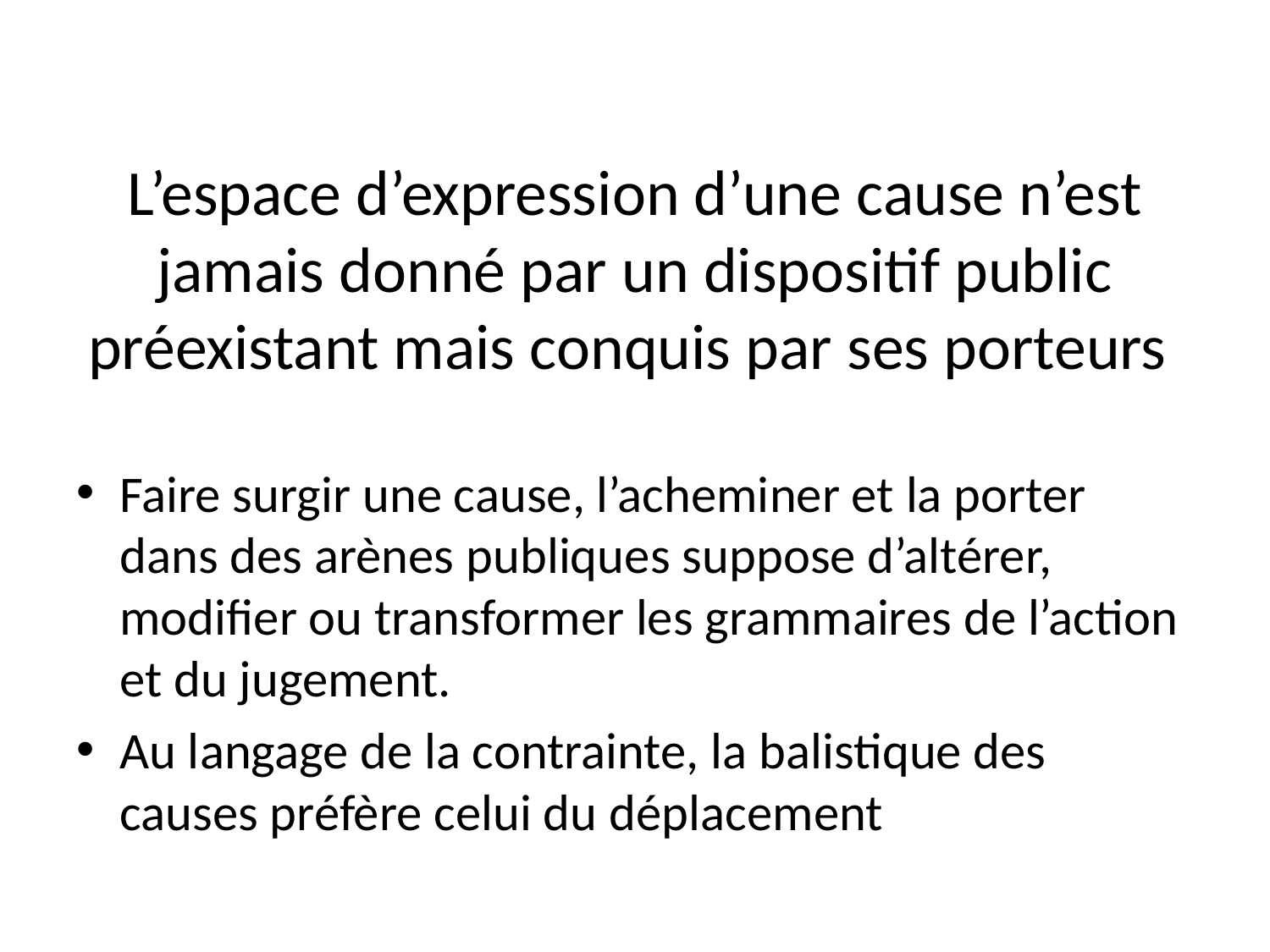

# L’espace d’expression d’une cause n’est jamais donné par un dispositif public préexistant mais conquis par ses porteurs
Faire surgir une cause, l’acheminer et la porter dans des arènes publiques suppose d’altérer, modifier ou transformer les grammaires de l’action et du jugement.
Au langage de la contrainte, la balistique des causes préfère celui du déplacement